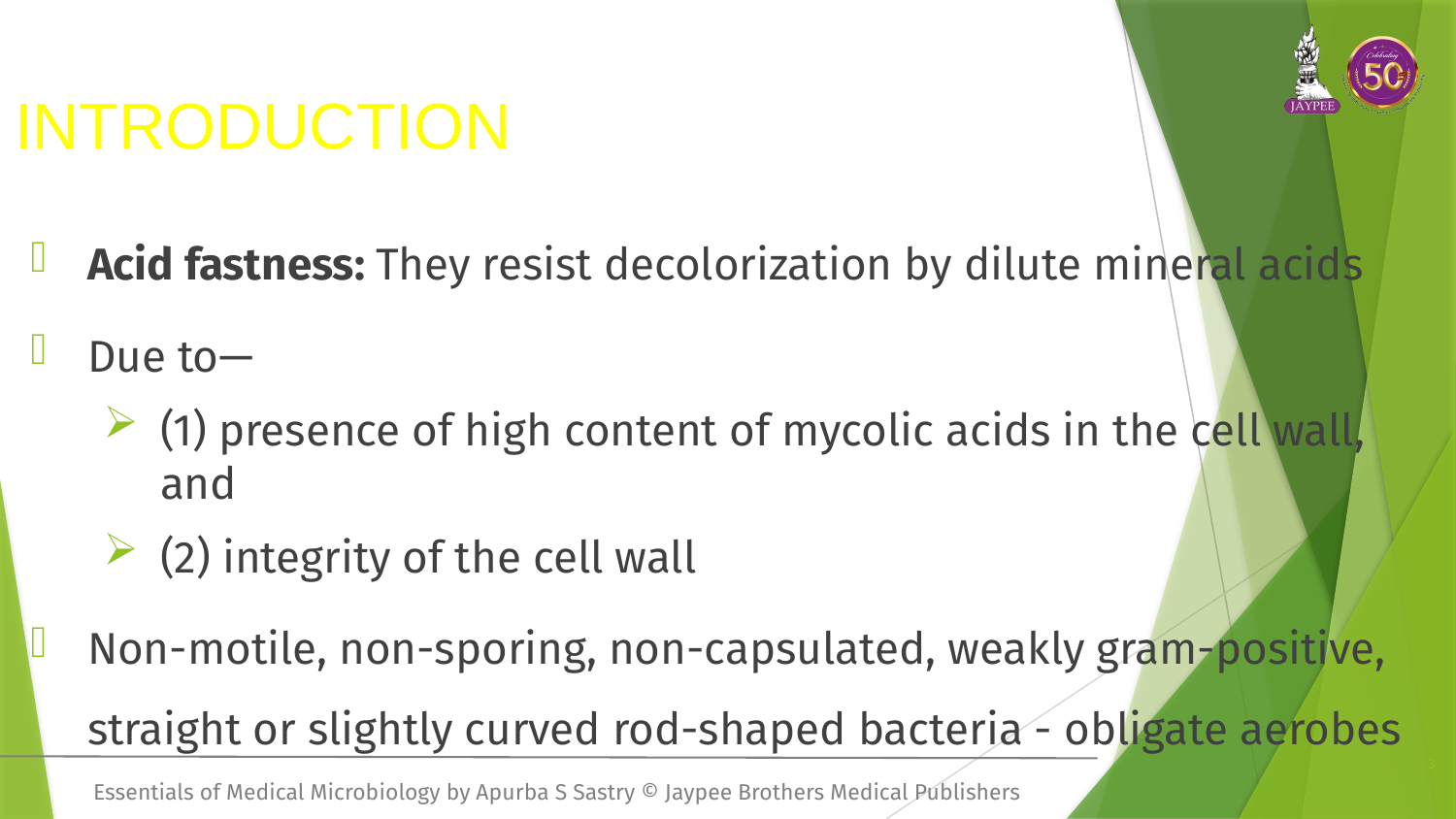

# INTRODUCTION
Acid fastness: They resist decolorization by dilute mineral acids
Due to—
(1) presence of high content of mycolic acids in the cell wall, and
(2) integrity of the cell wall
Non-motile, non-sporing, non-capsulated, weakly gram-positive, straight or slightly curved rod-shaped bacteria - obligate aerobes
3